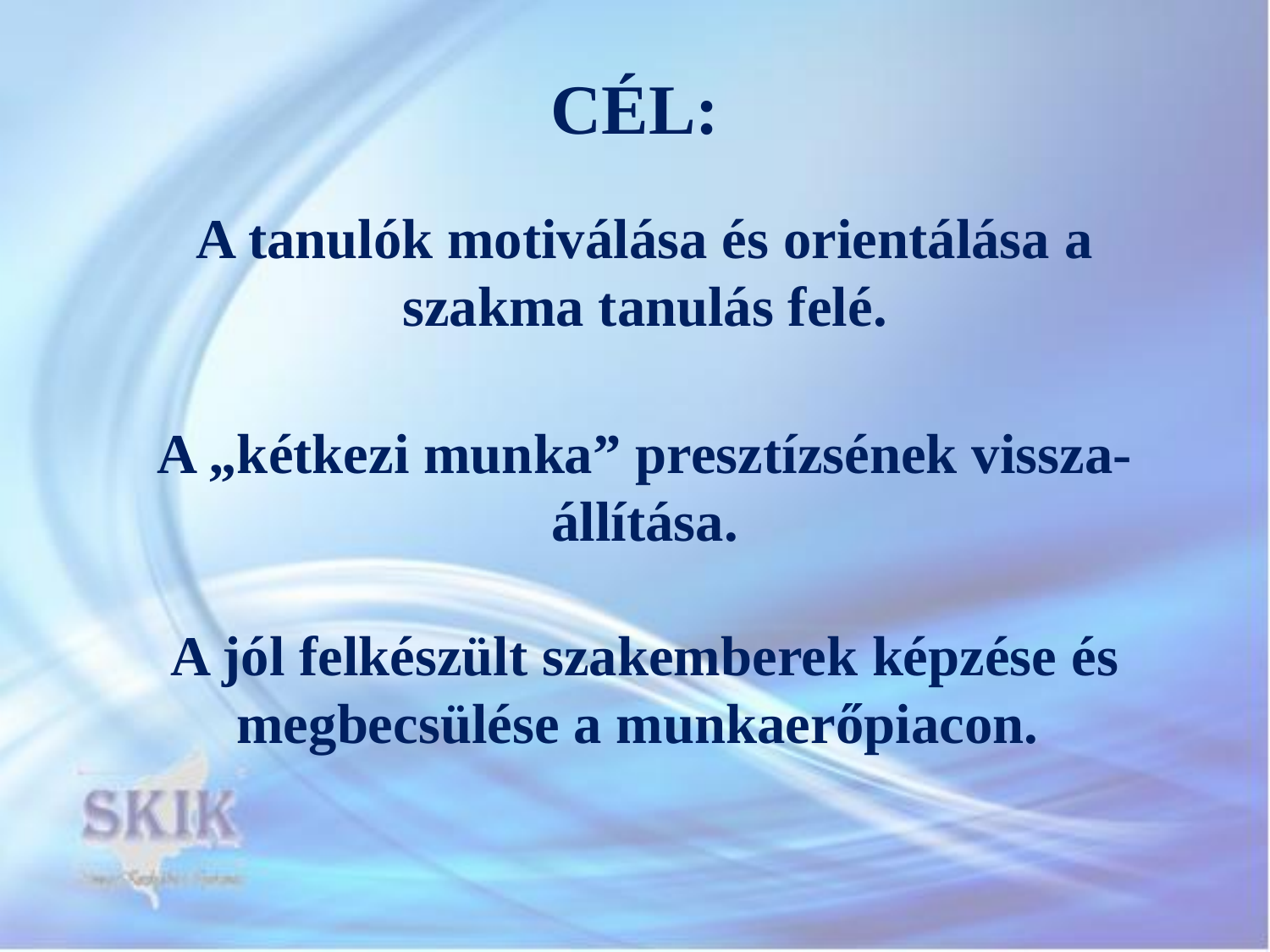

# CÉL:
A tanulók motiválása és orientálása a szakma tanulás felé.
A „kétkezi munka” presztízsének vissza-állítása.
A jól felkészült szakemberek képzése és megbecsülése a munkaerőpiacon.